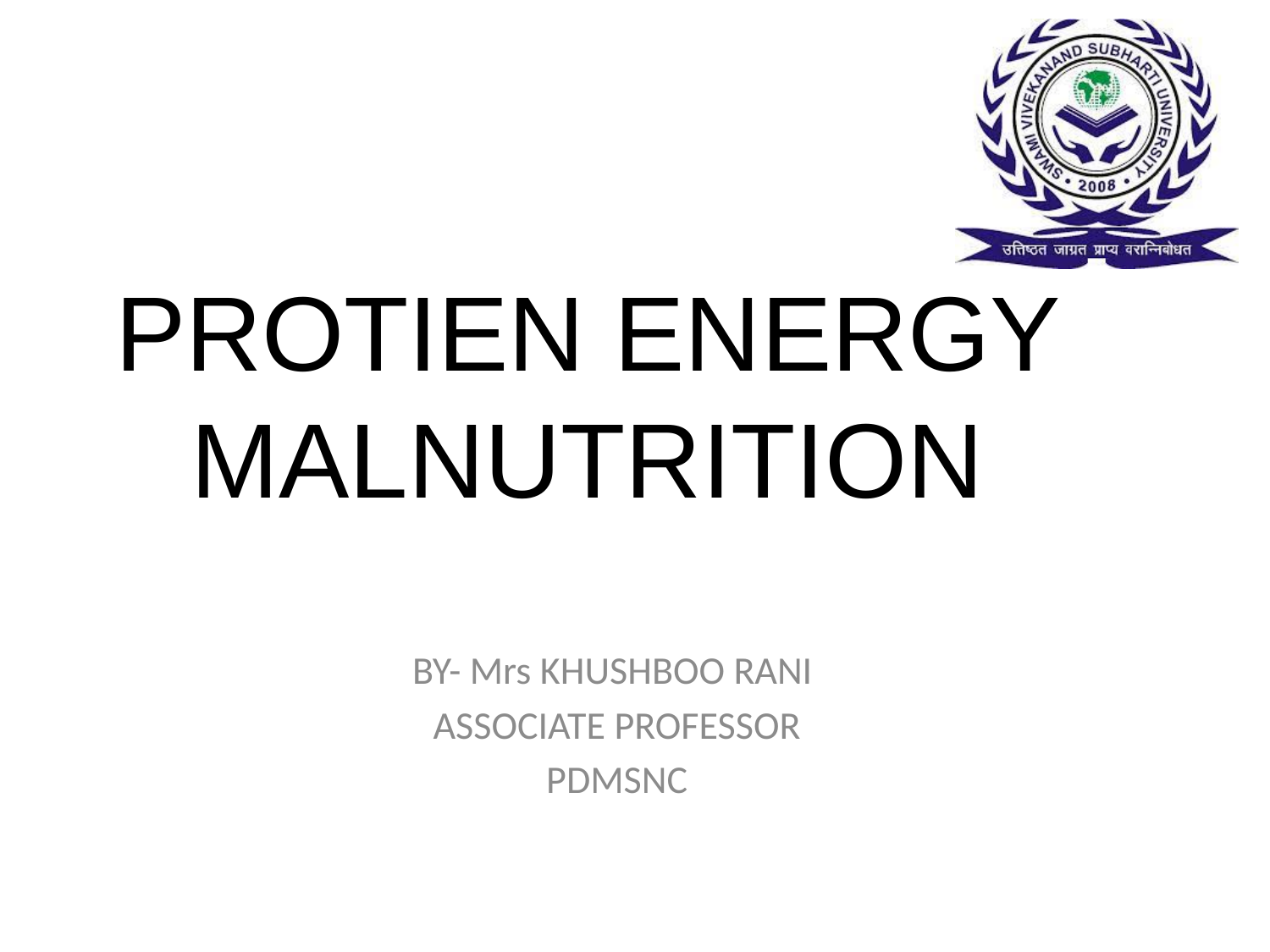

# PROTIEN ENERGY MALNUTRITION
BY- Mrs KHUSHBOO RANI
ASSOCIATE PROFESSOR
PDMSNC